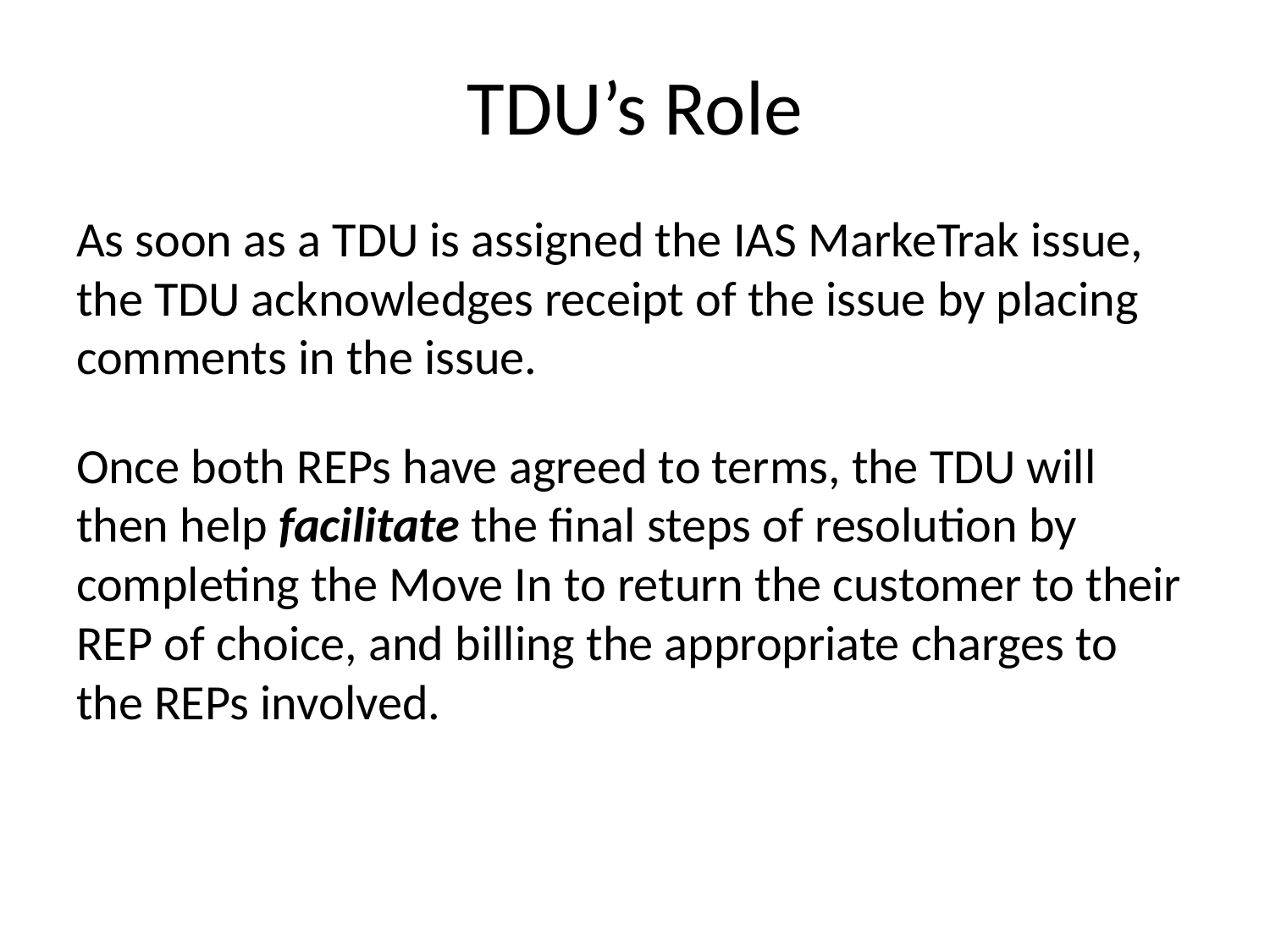

# TDU’s Role
As soon as a TDU is assigned the IAS MarkeTrak issue, the TDU acknowledges receipt of the issue by placing comments in the issue.

Once both REPs have agreed to terms, the TDU will then help facilitate the final steps of resolution by completing the Move In to return the customer to their REP of choice, and billing the appropriate charges to the REPs involved.